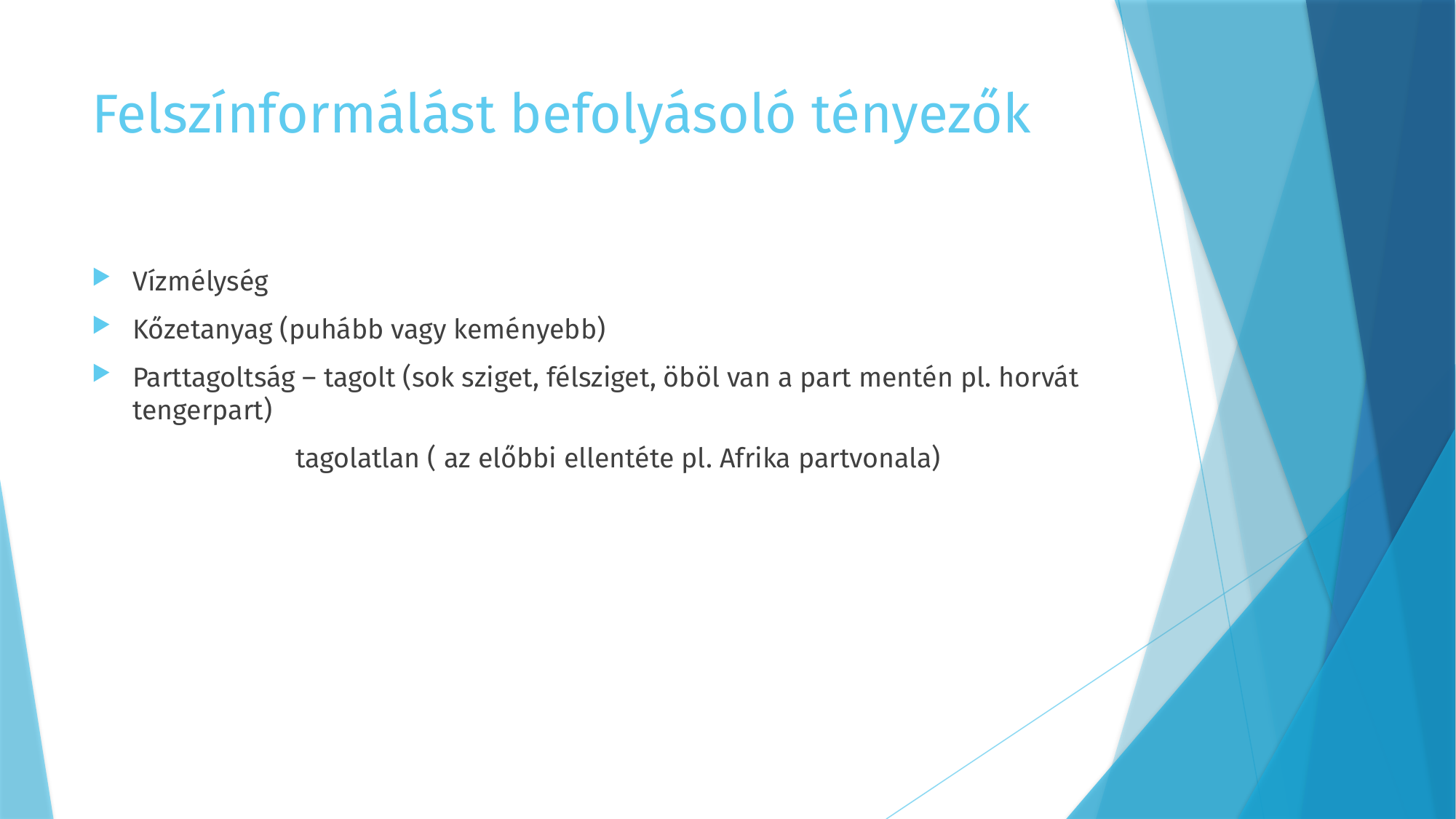

# Felszínformálást befolyásoló tényezők
Vízmélység
Kőzetanyag (puhább vagy keményebb)
Parttagoltság – tagolt (sok sziget, félsziget, öböl van a part mentén pl. horvát tengerpart)
                            tagolatlan ( az előbbi ellentéte pl. Afrika partvonala)